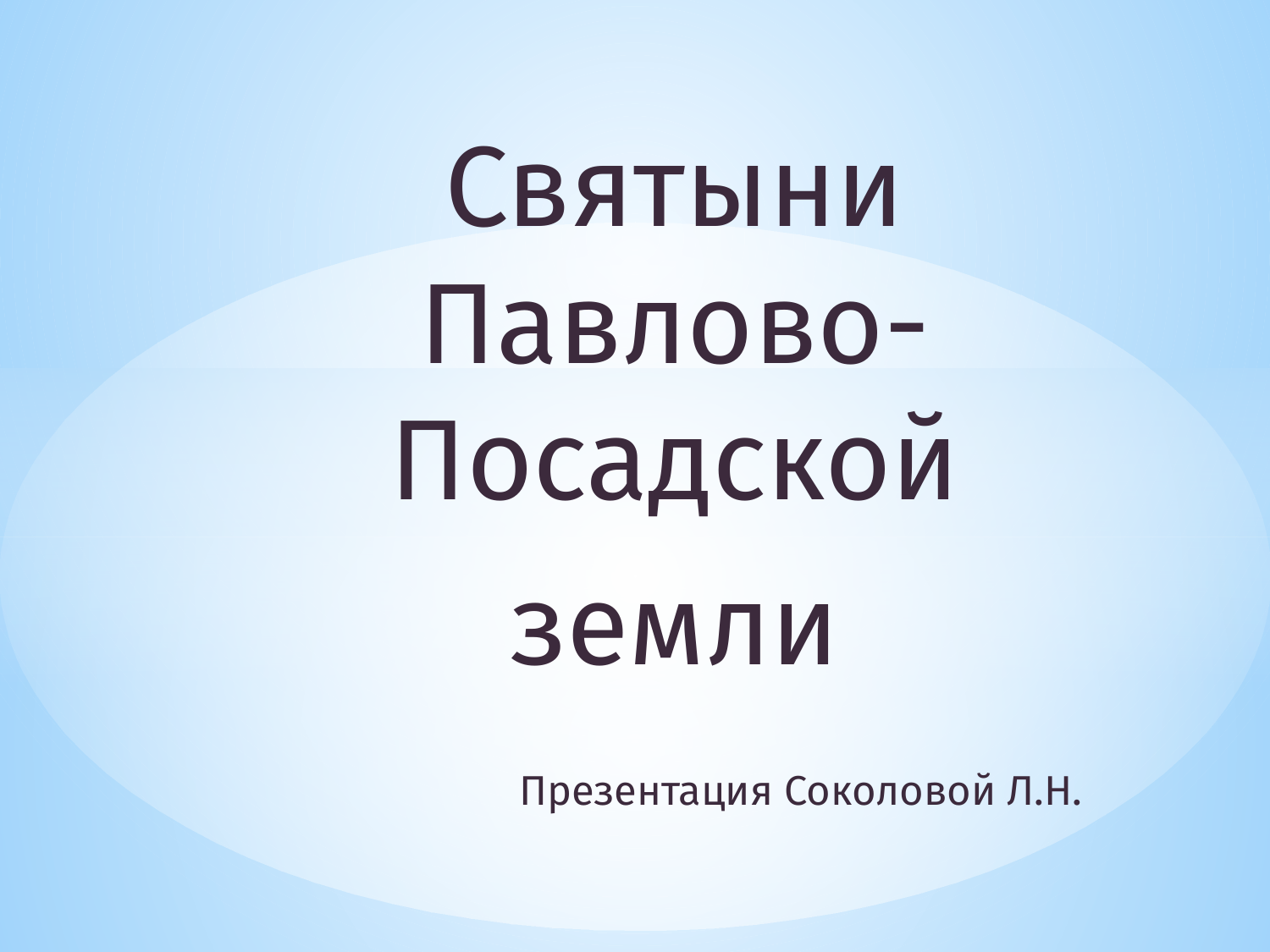

Святыни Павлово- Посадской
земли

                       Презентация Соколовой Л.Н.